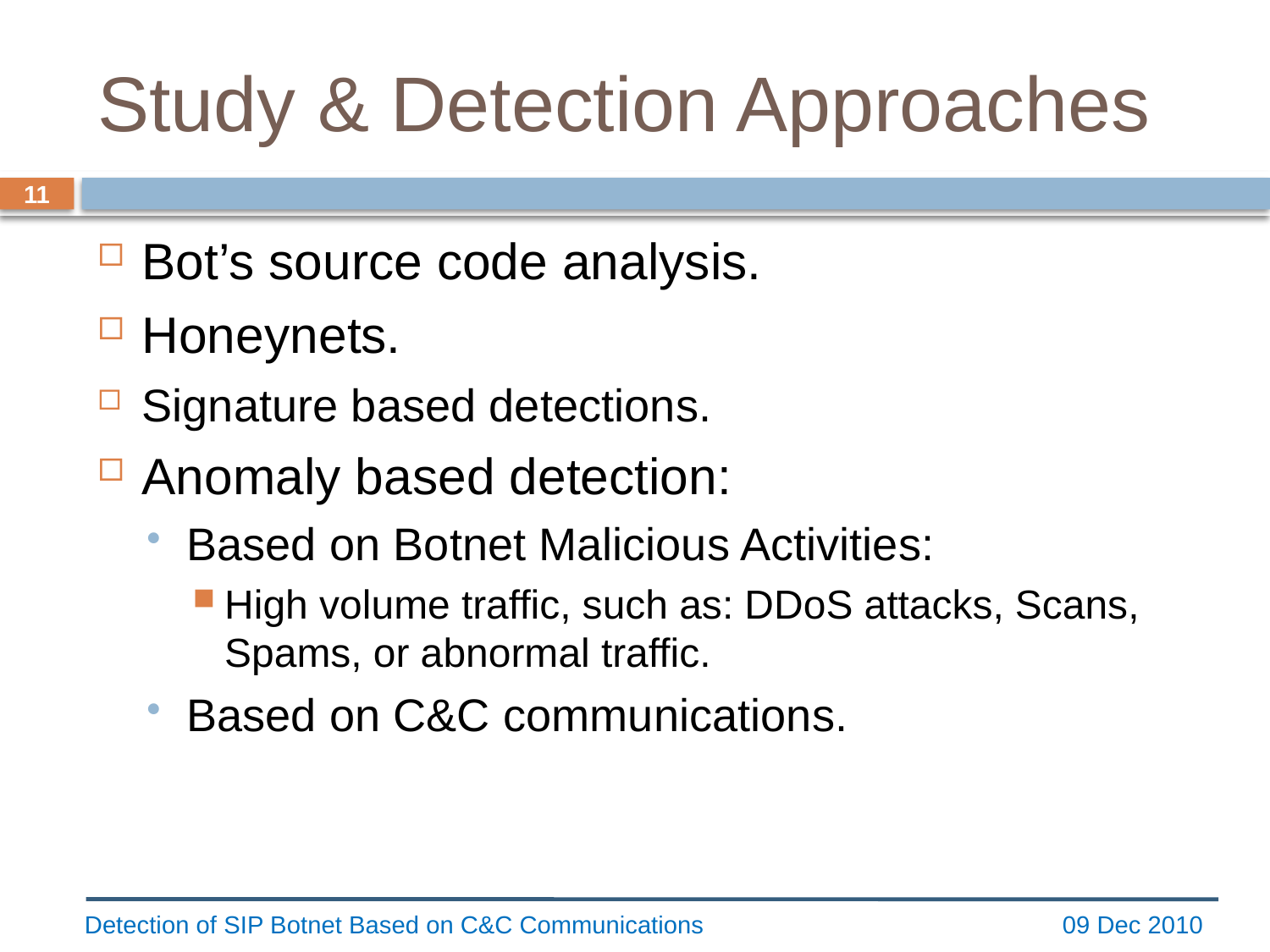

# Study & Detection Approaches
11
Bot’s source code analysis.
Honeynets.
Signature based detections.
Anomaly based detection:
Based on Botnet Malicious Activities:
High volume traffic, such as: DDoS attacks, Scans, Spams, or abnormal traffic.
Based on C&C communications.

Detection of SIP Botnet Based on C&C Communications
09 Dec 2010